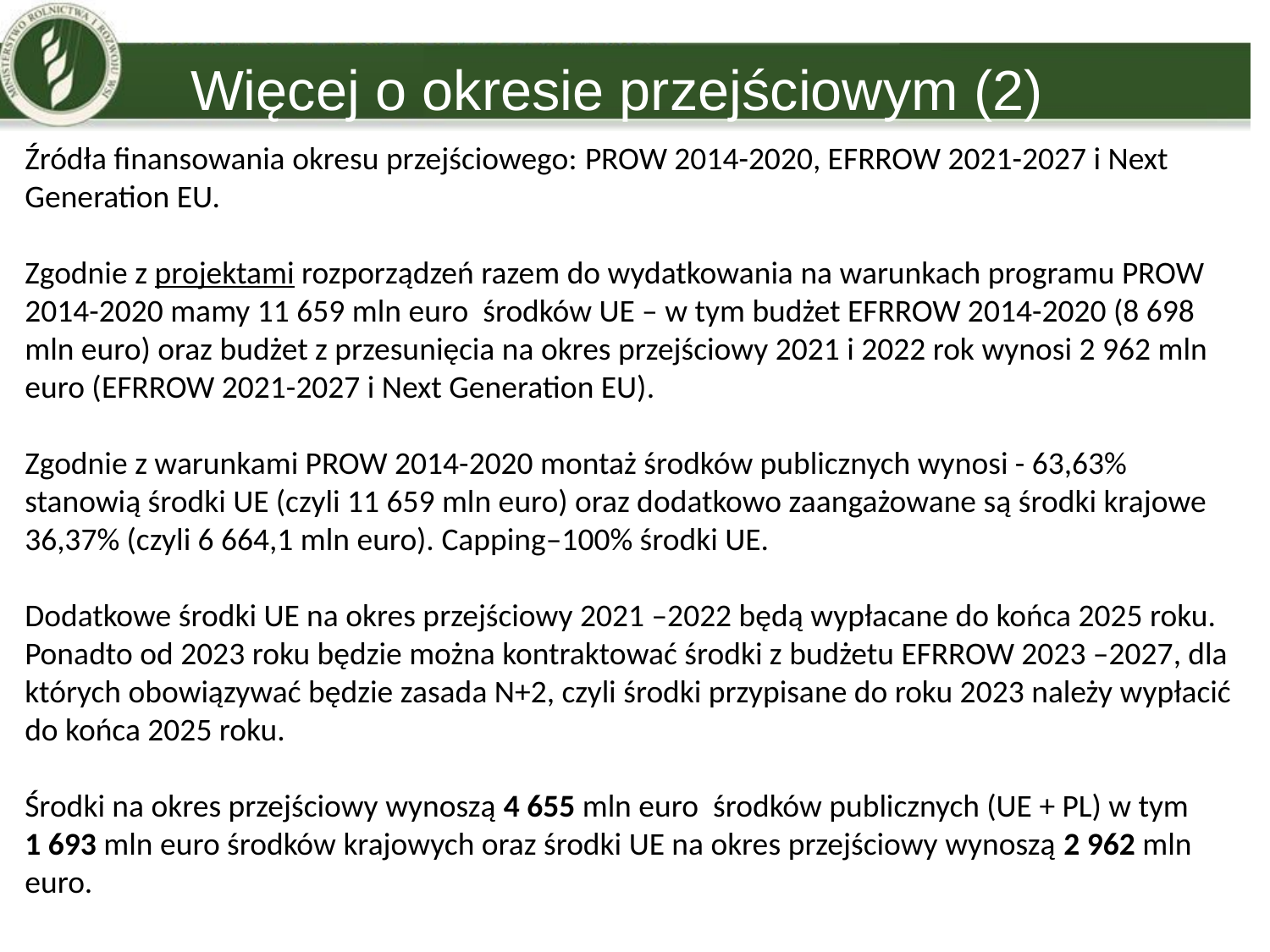

Więcej o okresie przejściowym (2)
# Źródła finansowania okresu przejściowego: PROW 2014-2020, EFRROW 2021-2027 i Next Generation EU.

Zgodnie z projektami rozporządzeń razem do wydatkowania na warunkach programu PROW 2014-2020 mamy 11 659 mln euro  środków UE – w tym budżet EFRROW 2014-2020 (8 698 mln euro) oraz budżet z przesunięcia na okres przejściowy 2021 i 2022 rok wynosi 2 962 mln euro (EFRROW 2021-2027 i Next Generation EU).

Zgodnie z warunkami PROW 2014-2020 montaż środków publicznych wynosi - 63,63% stanowią środki UE (czyli 11 659 mln euro) oraz dodatkowo zaangażowane są środki krajowe 36,37% (czyli 6 664,1 mln euro). Capping–100% środki UE.

Dodatkowe środki UE na okres przejściowy 2021 –2022 będą wypłacane do końca 2025 roku.
Ponadto od 2023 roku będzie można kontraktować środki z budżetu EFRROW 2023 –2027, dla których obowiązywać będzie zasada N+2, czyli środki przypisane do roku 2023 należy wypłacić do końca 2025 roku.

Środki na okres przejściowy wynoszą 4 655 mln euro  środków publicznych (UE + PL) w tym
1 693 mln euro środków krajowych oraz środki UE na okres przejściowy wynoszą 2 962 mln euro.